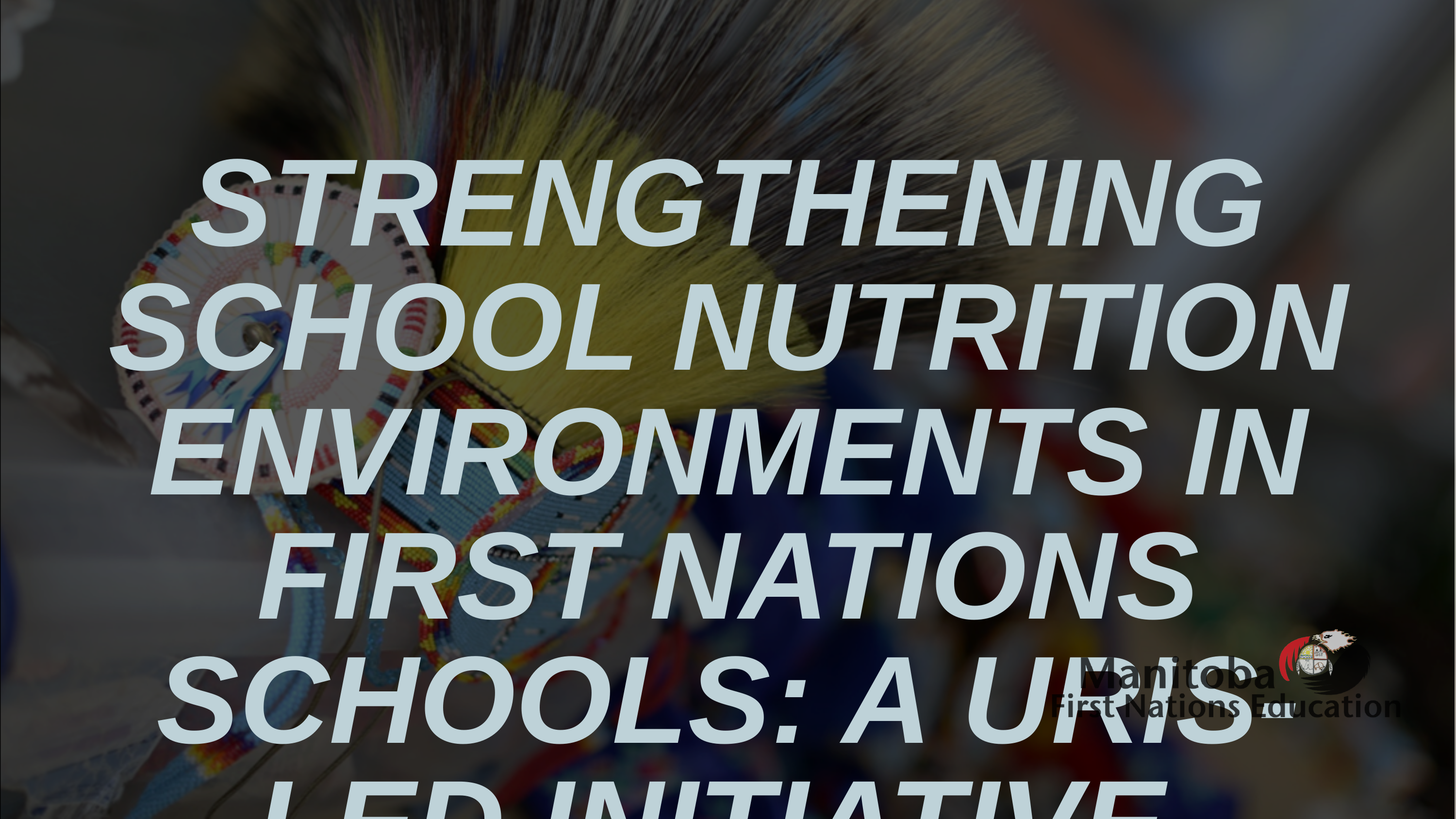

STRENGTHENING SCHOOL NUTRITION ENVIRONMENTS IN FIRST NATIONS SCHOOLS: A URIS-LED INITIATIVE